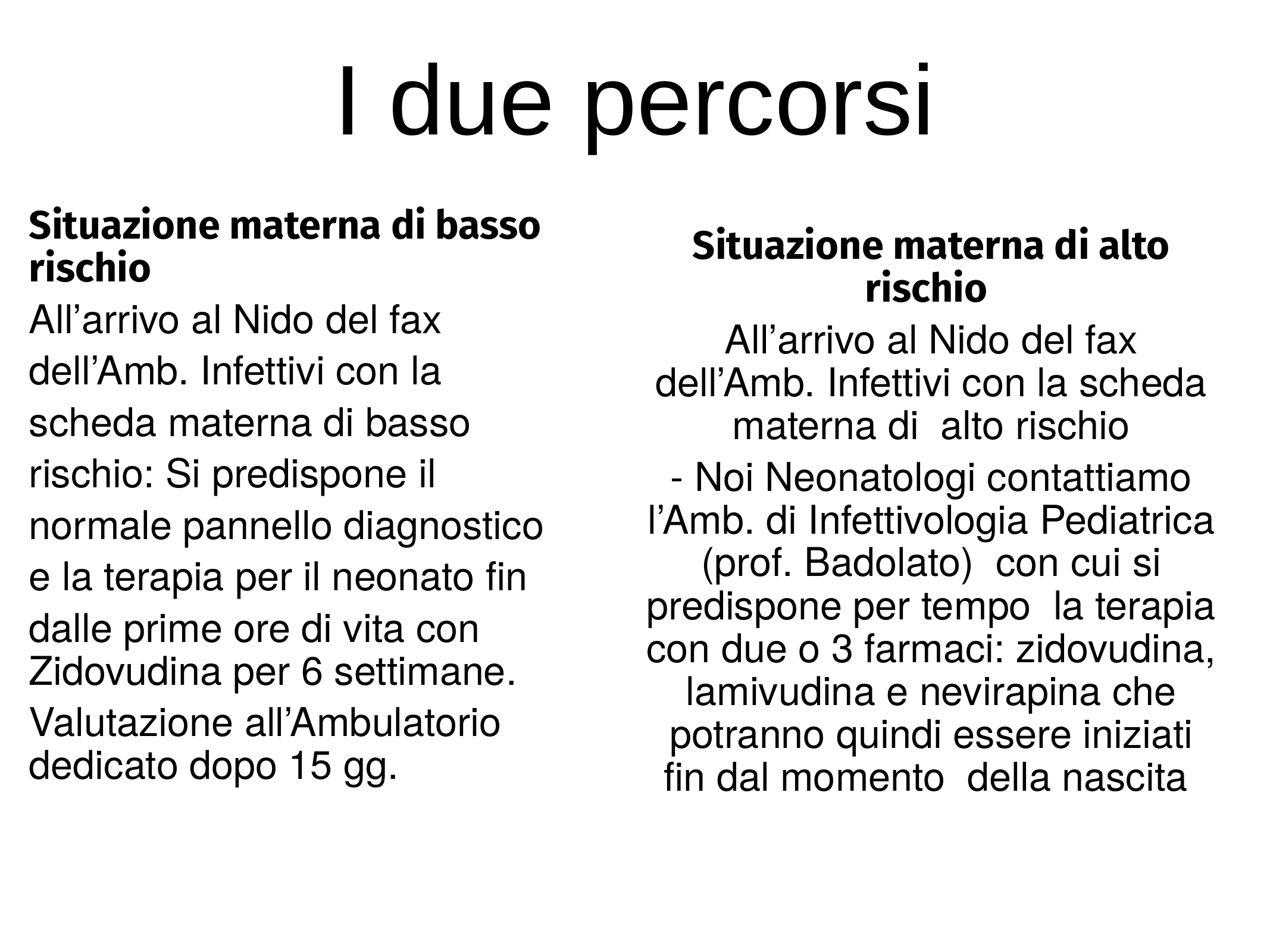

# I due percorsi
Situazione materna di alto rischio
All’arrivo al Nido del fax dell’Amb. Infettivi con la scheda materna di  alto rischio
- Noi Neonatologi contattiamo l’Amb. di Infettivologia Pediatrica (prof. Badolato)  con cui si predispone per tempo  la terapia con due o 3 farmaci: zidovudina, lamivudina e nevirapina che potranno quindi essere iniziati fin dal momento  della nascita
Situazione materna di basso rischio
All’arrivo al Nido del fax
dell’Amb. Infettivi con la
scheda materna di basso
rischio: Si predispone il
normale pannello diagnostico
e la terapia per il neonato fin
dalle prime ore di vita con Zidovudina per 6 settimane.
Valutazione all’Ambulatorio dedicato dopo 15 gg.